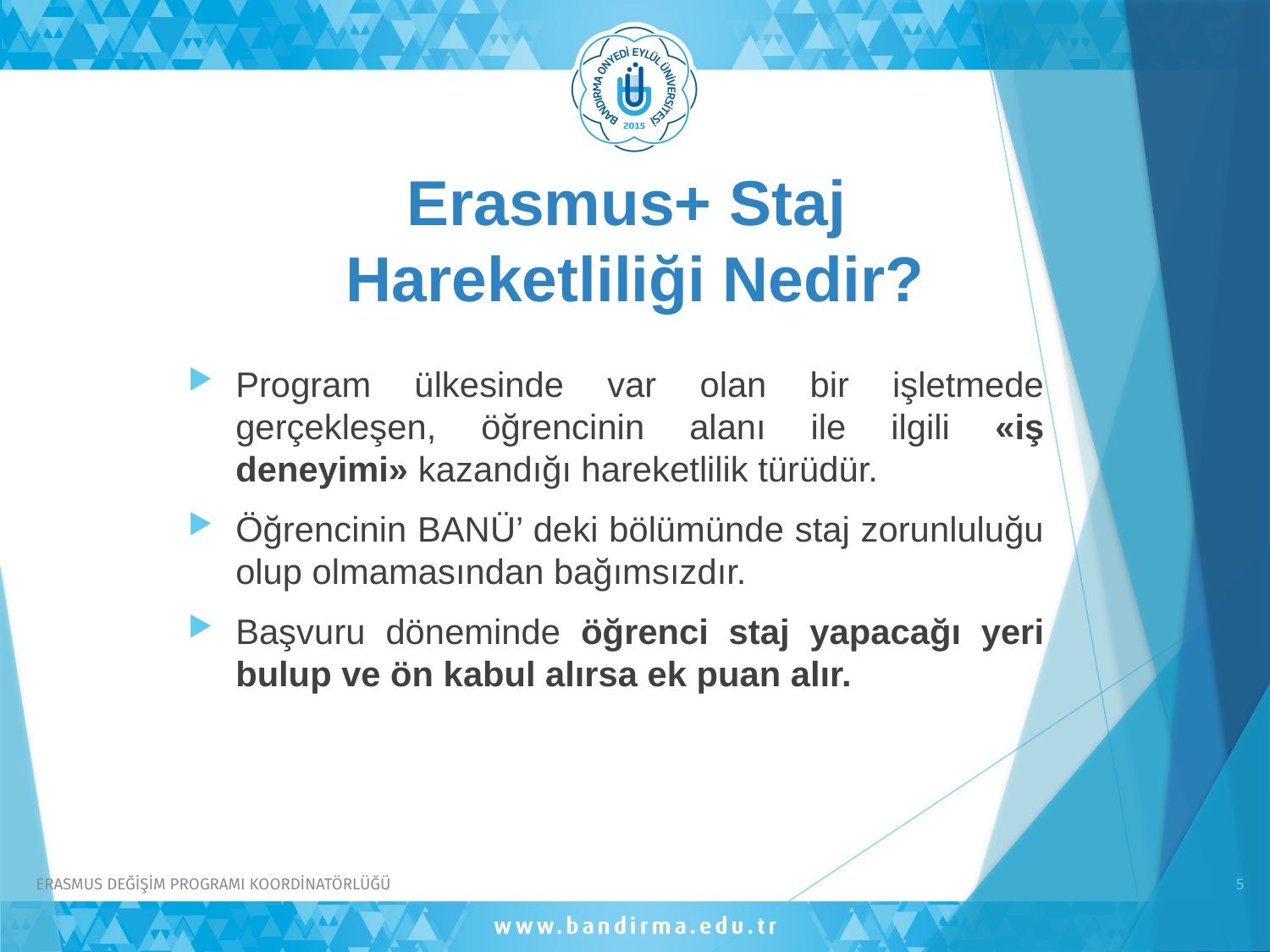

# Erasmus+ Staj Hareketliliği Nedir?

Program ülkesinde var olan bir işletmede gerçekleşen, öğrencinin alanı ile ilgili «iş deneyimi» kazandığı hareketlilik türüdür.
Öğrencinin BANÜ’ deki bölümünde staj zorunluluğu olup olmamasından bağımsızdır.
Başvuru döneminde öğrenci staj yapacağı yeri bulup ve ön kabul alırsa ek puan alır.

5
ERASMUS DEĞİŞİM PROGRAMI KOORDİNATÖRLÜĞÜ